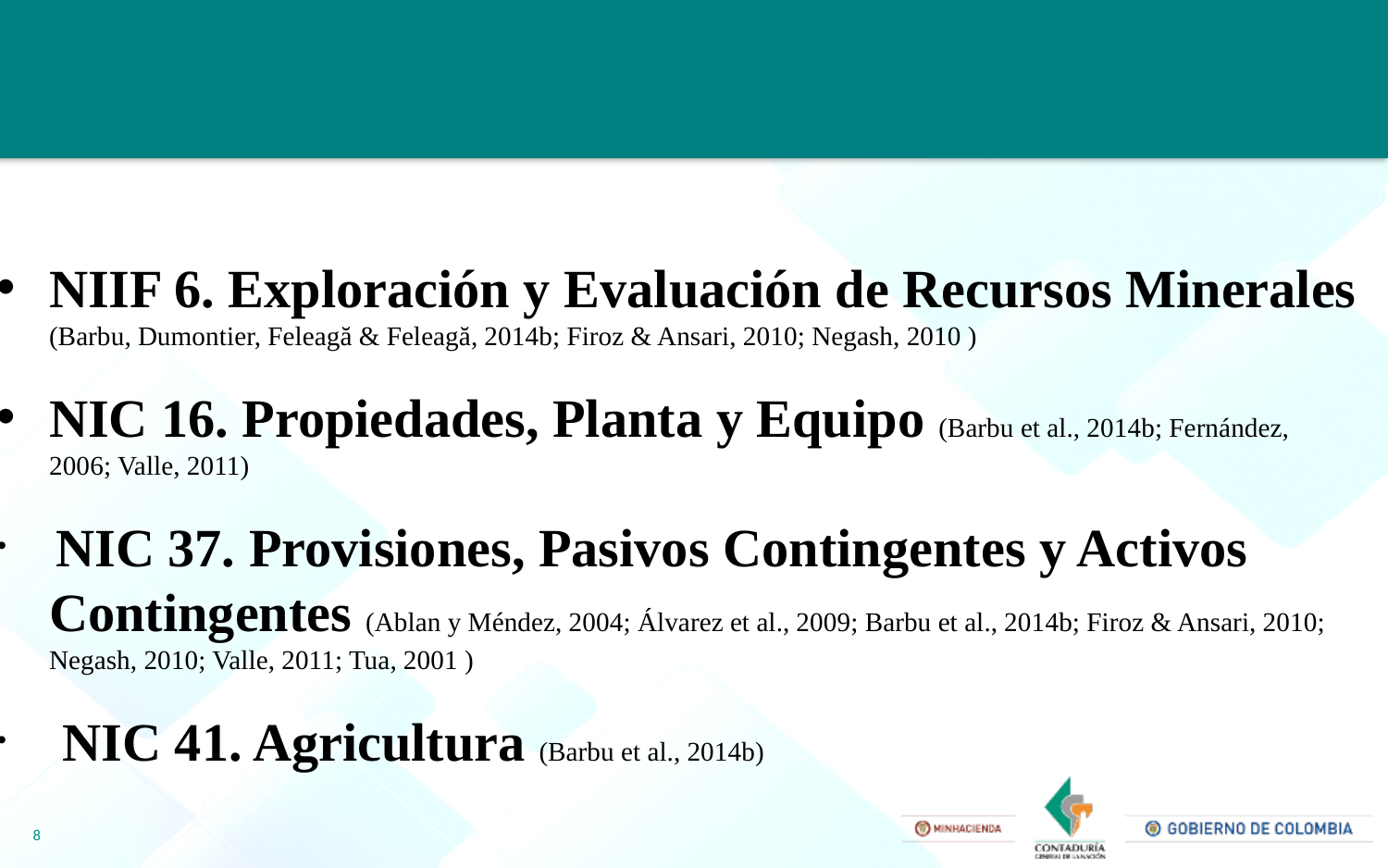

NIIF 6. Exploración y Evaluación de Recursos Minerales (Barbu, Dumontier, Feleagă & Feleagă, 2014b; Firoz & Ansari, 2010; Negash, 2010 )

NIC 16. Propiedades, Planta y Equipo (Barbu et al., 2014b; Fernández, 2006; Valle, 2011)

 NIC 37. Provisiones, Pasivos Contingentes y Activos Contingentes (Ablan y Méndez, 2004; Álvarez et al., 2009; Barbu et al., 2014b; Firoz & Ansari, 2010; Negash, 2010; Valle, 2011; Tua, 2001 )

  NIC 41. Agricultura (Barbu et al., 2014b)
8